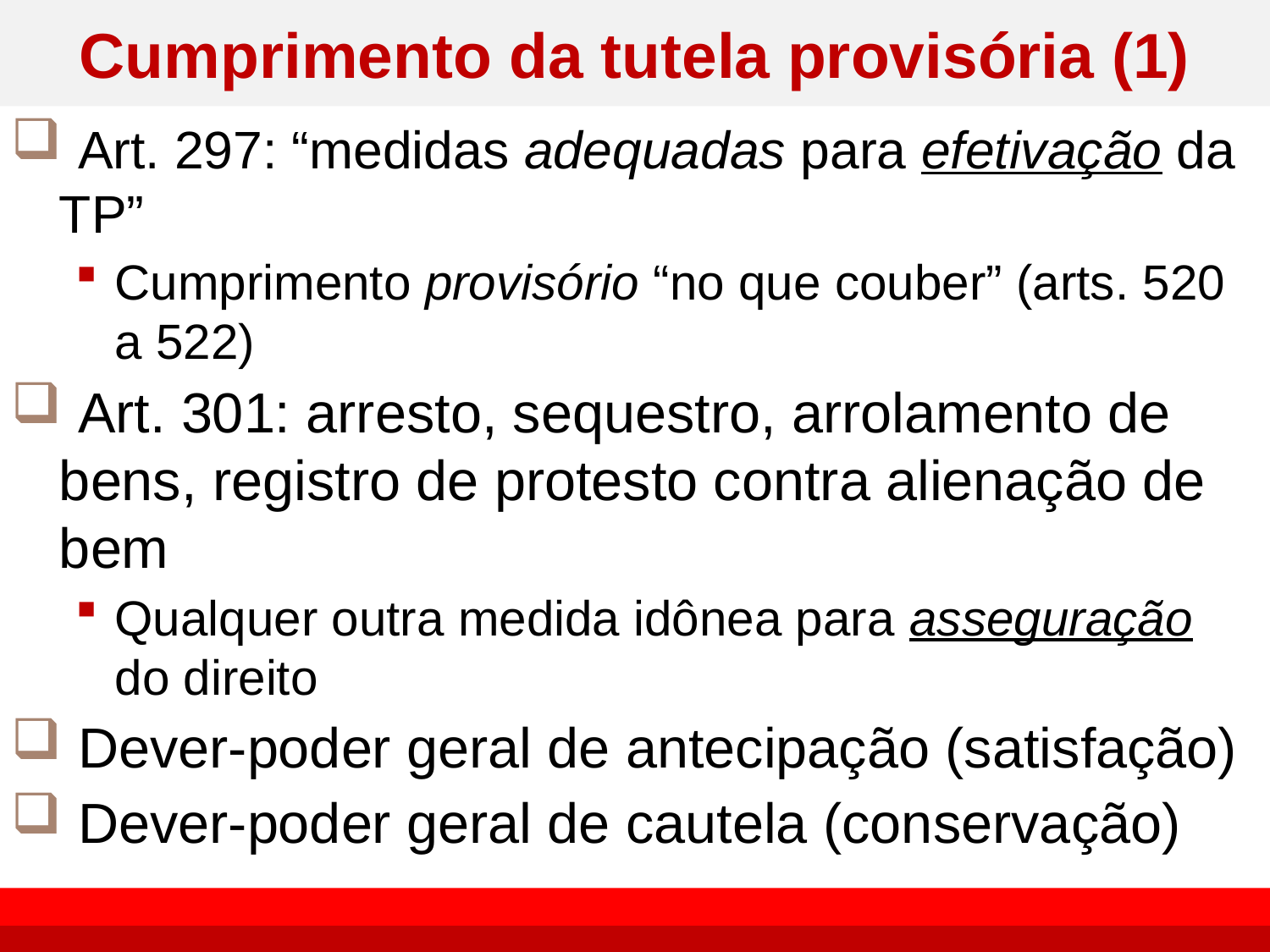

# Cumprimento da tutela provisória (1)
 Art. 297: “medidas adequadas para efetivação da TP”
Cumprimento provisório “no que couber” (arts. 520 a 522)
 Art. 301: arresto, sequestro, arrolamento de bens, registro de protesto contra alienação de bem
Qualquer outra medida idônea para asseguração do direito
 Dever-poder geral de antecipação (satisfação)
 Dever-poder geral de cautela (conservação)